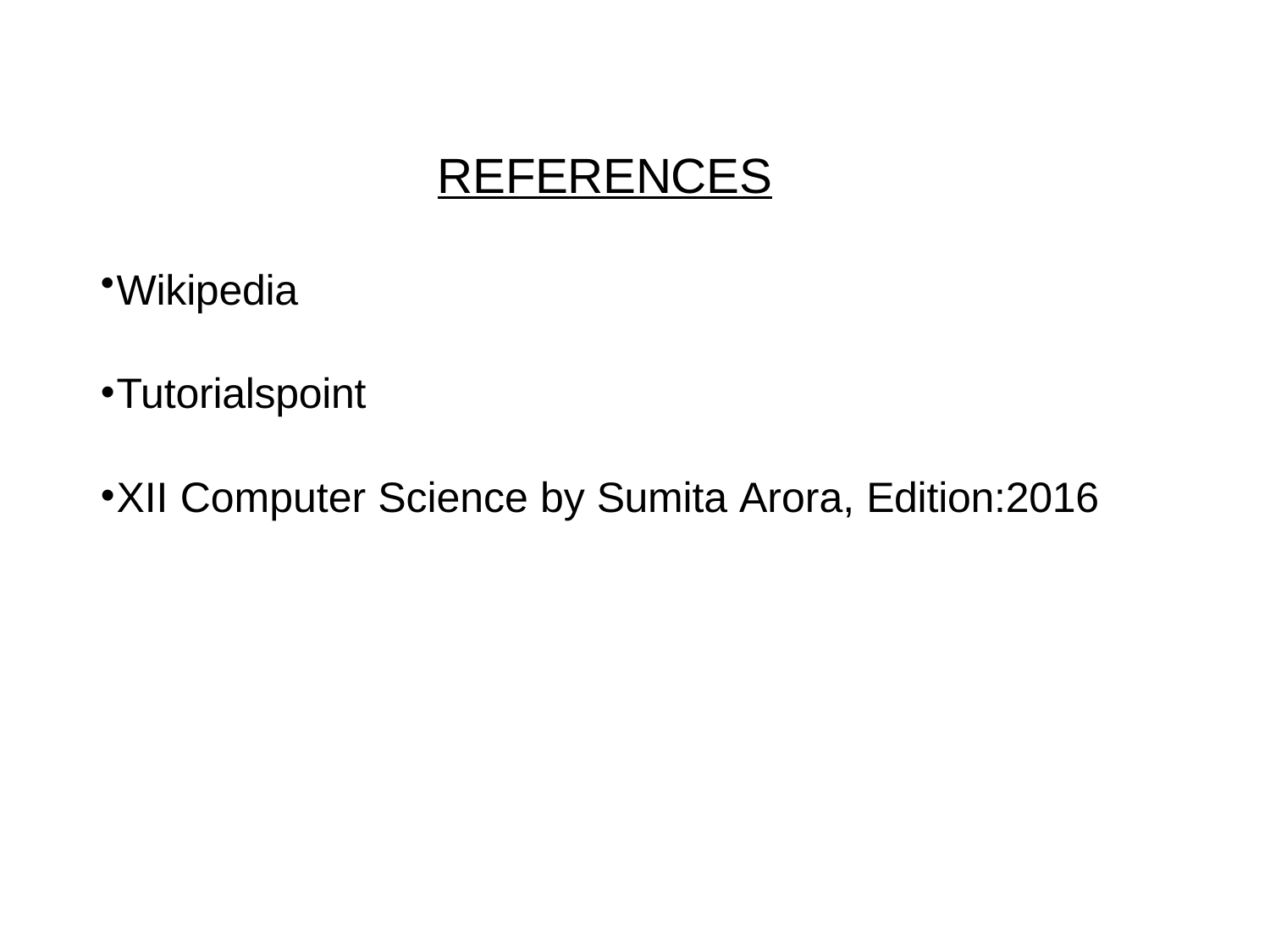

# REFERENCES
Wikipedia

Tutorialspoint

XII Computer Science by Sumita Arora, Edition:2016